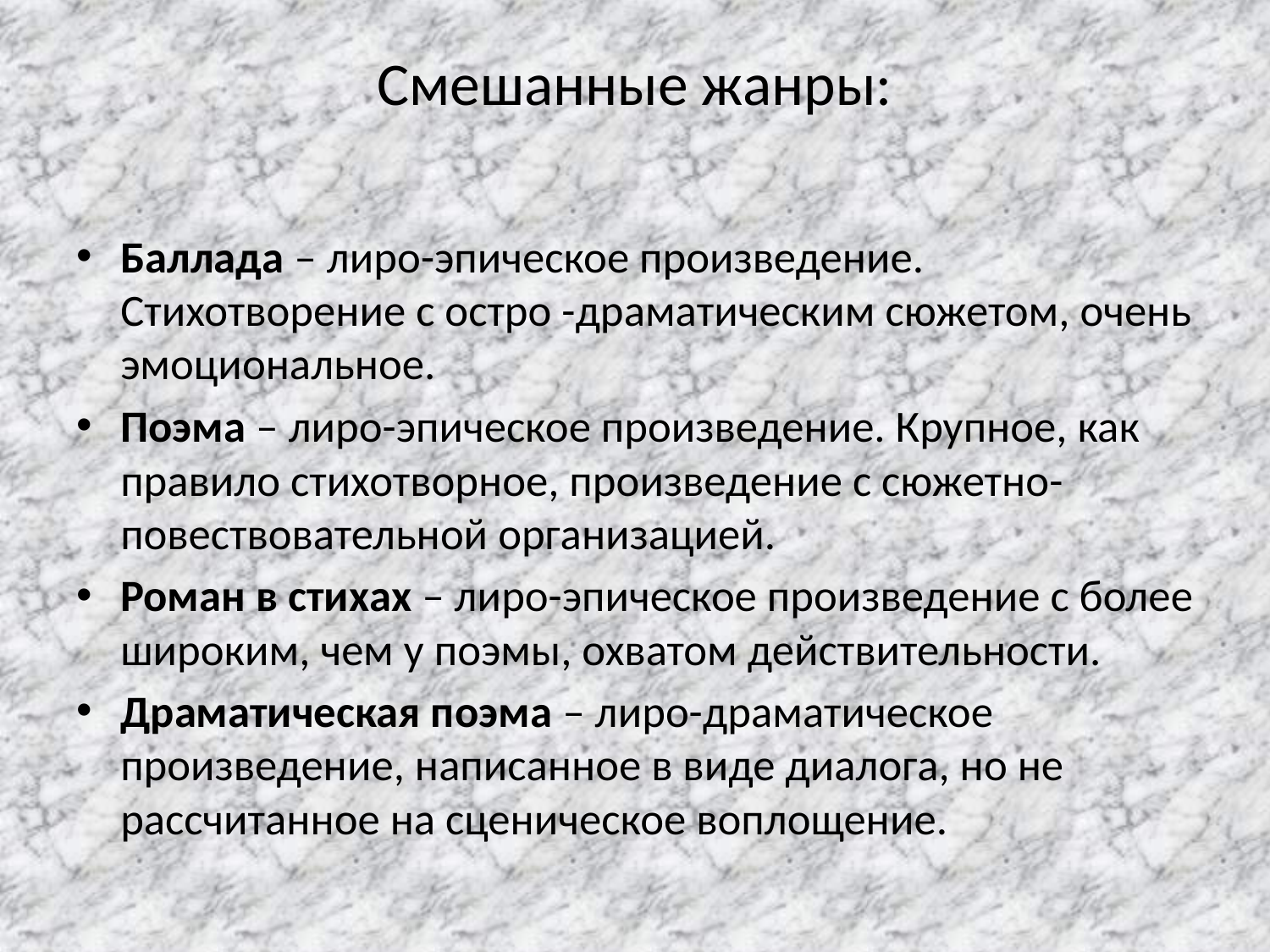

# Смешанные жанры:
Баллада – лиро-эпическое произведение. Стихотворение с остро -драматическим сюжетом, очень эмоциональное.
Поэма – лиро-эпическое произведение. Крупное, как правило стихотворное, произведение с сюжетно-повествовательной организацией.
Роман в стихах – лиро-эпическое произведение с более широким, чем у поэмы, охватом действительности.
Драматическая поэма – лиро-драматическое произведение, написанное в виде диалога, но не рассчитанное на сценическое воплощение.